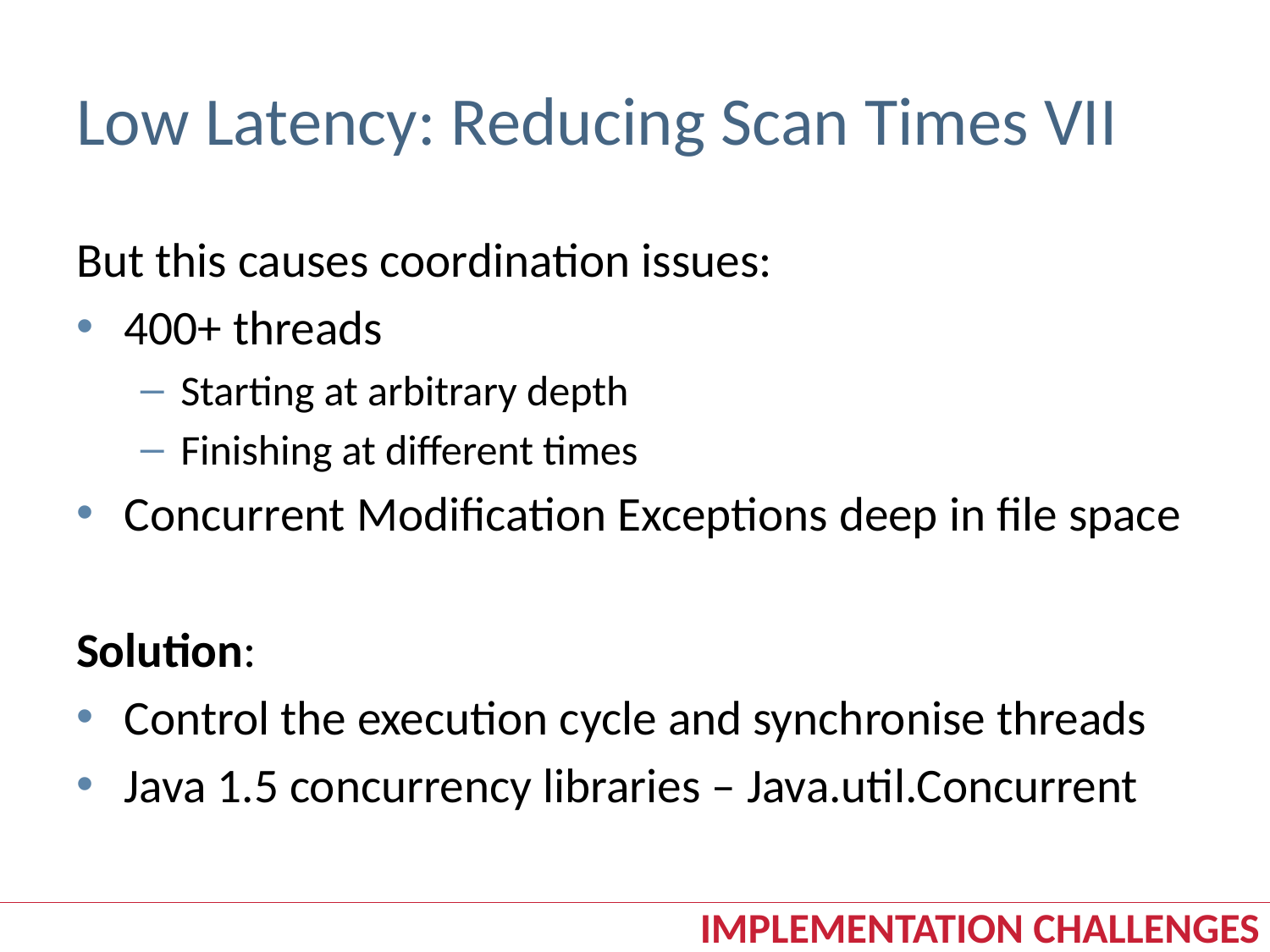

# Low Latency: Reducing Scan Times VII
But this causes coordination issues:
400+ threads
Starting at arbitrary depth
Finishing at different times
Concurrent Modification Exceptions deep in file space

Solution:
Control the execution cycle and synchronise threads
Java 1.5 concurrency libraries – Java.util.Concurrent
Implementation challenges